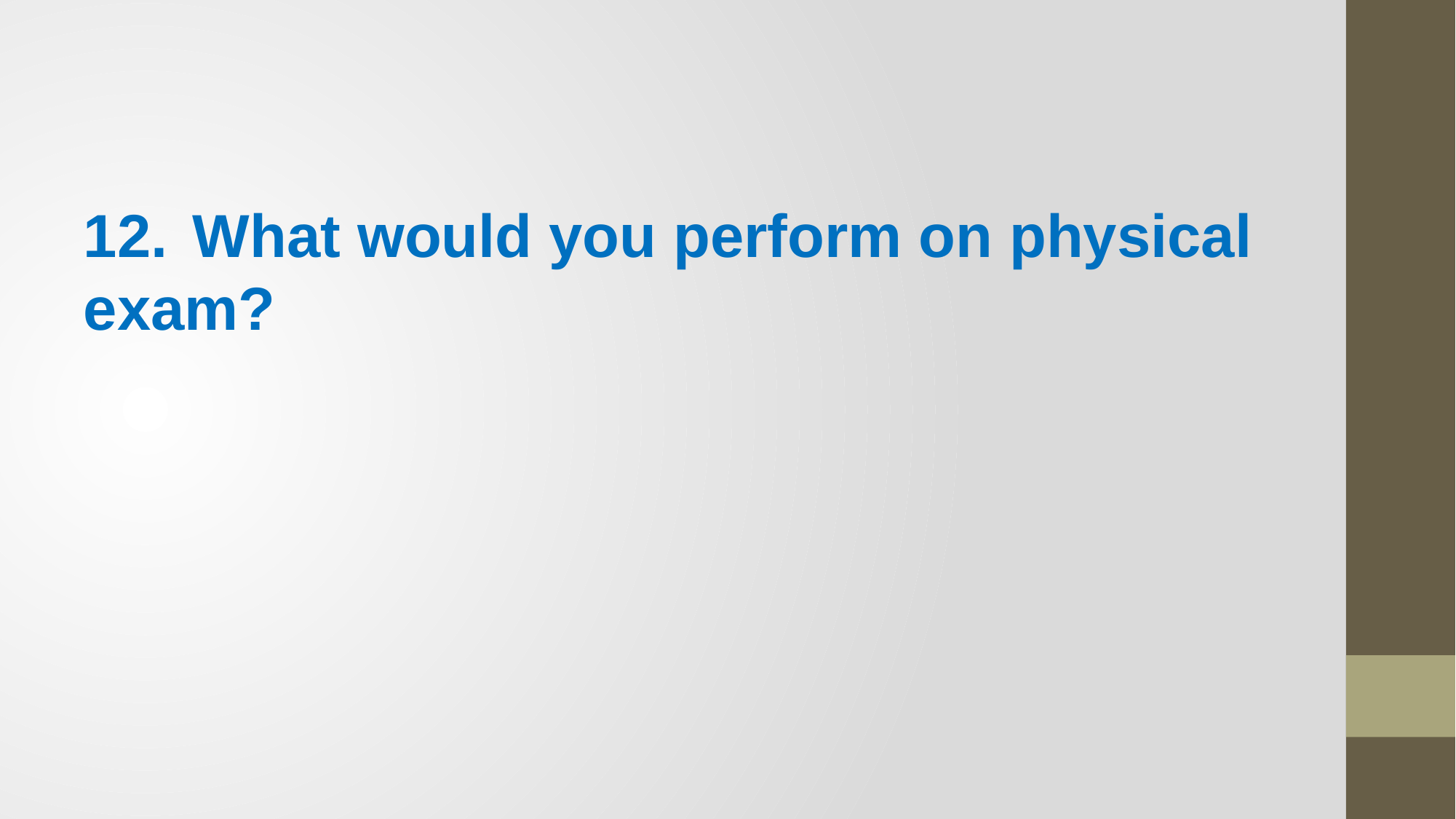

12.	What would you perform on physical exam?